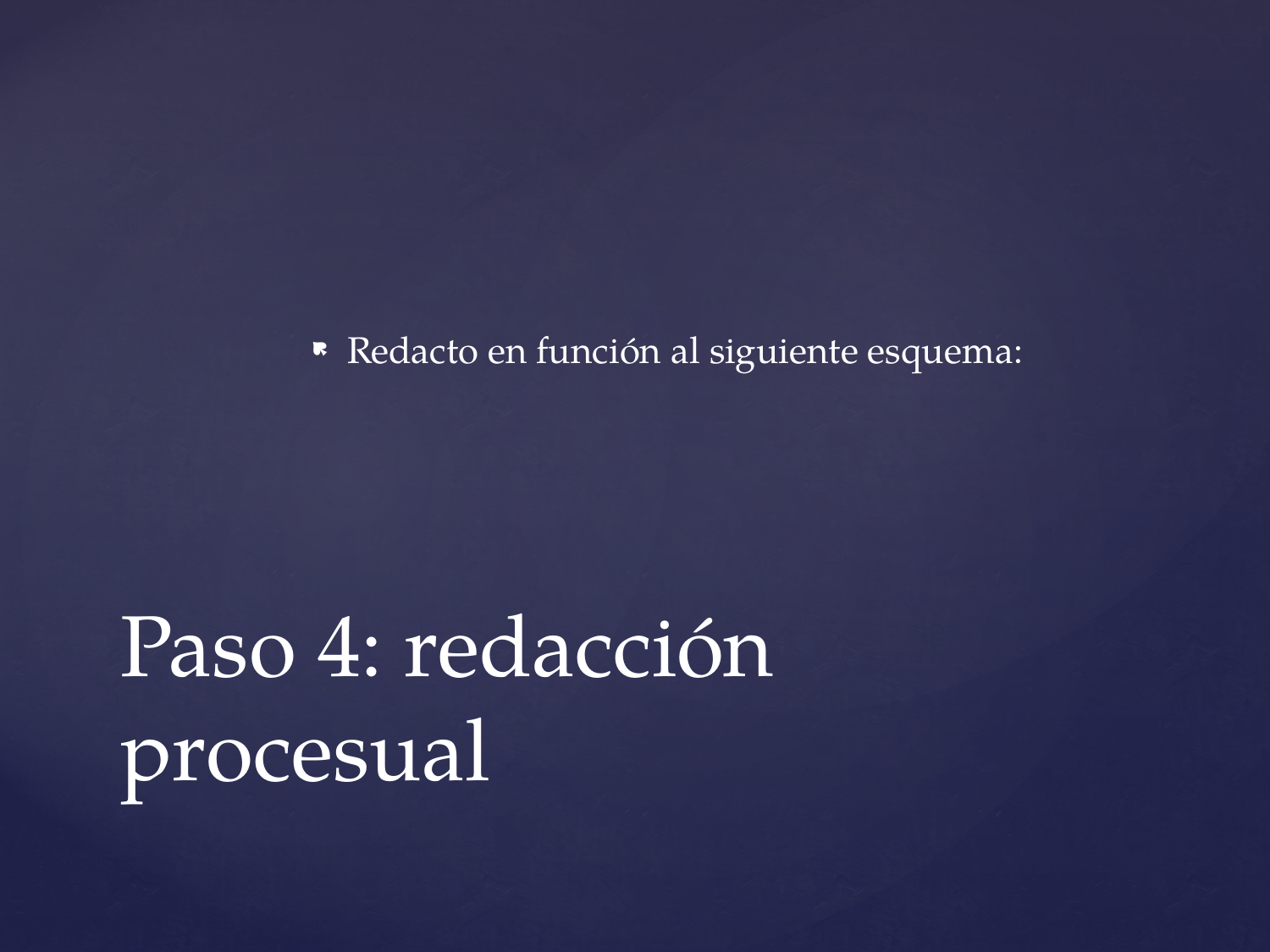

Redacto en función al siguiente esquema:
# Paso 4: redacción procesual